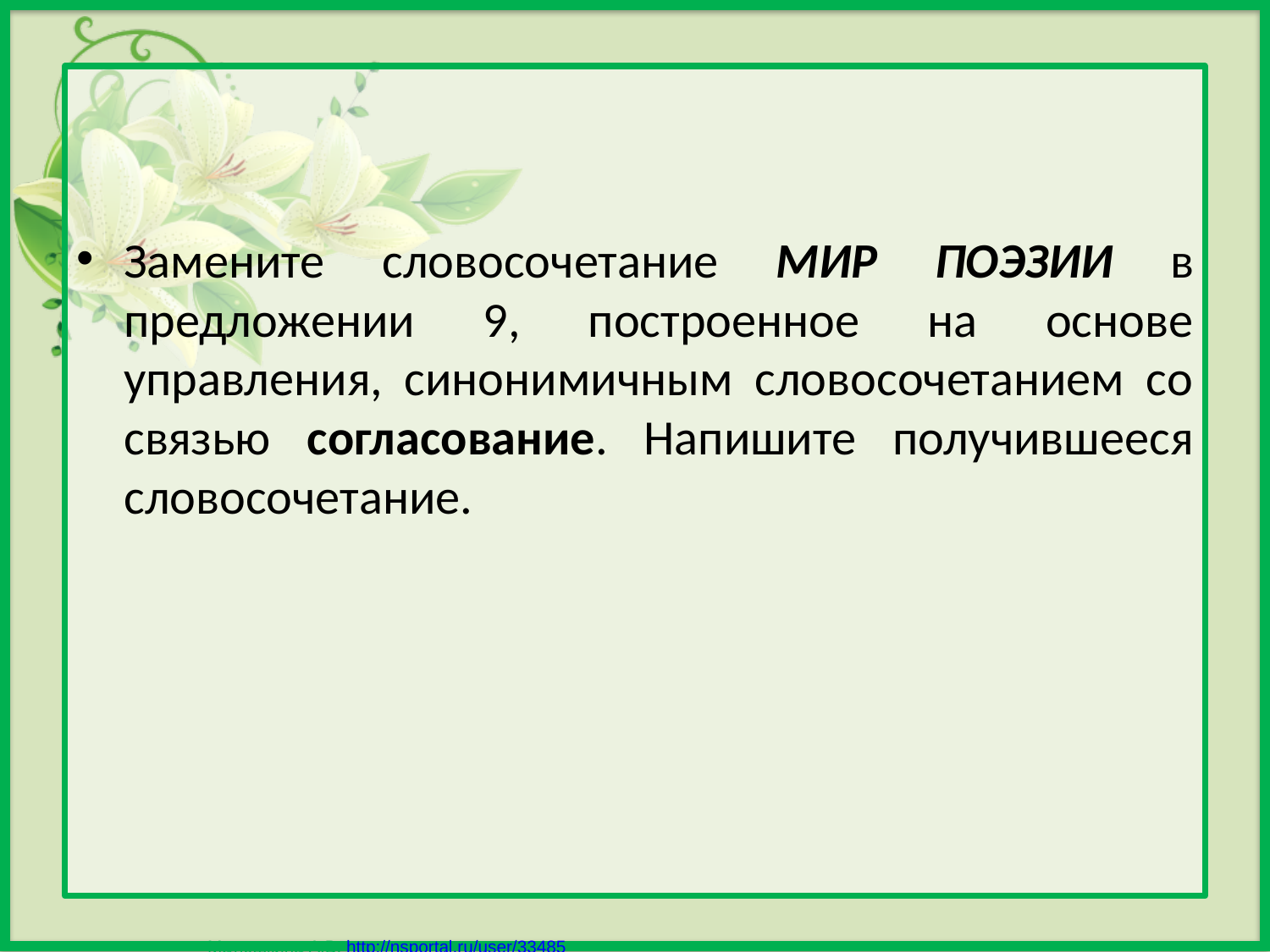

Замените словосочетание МИР ПОЭЗИИ в предложении 9, построенное на основе управления, синонимичным словосочетанием со связью согласование. Напишите получившееся словосочетание.